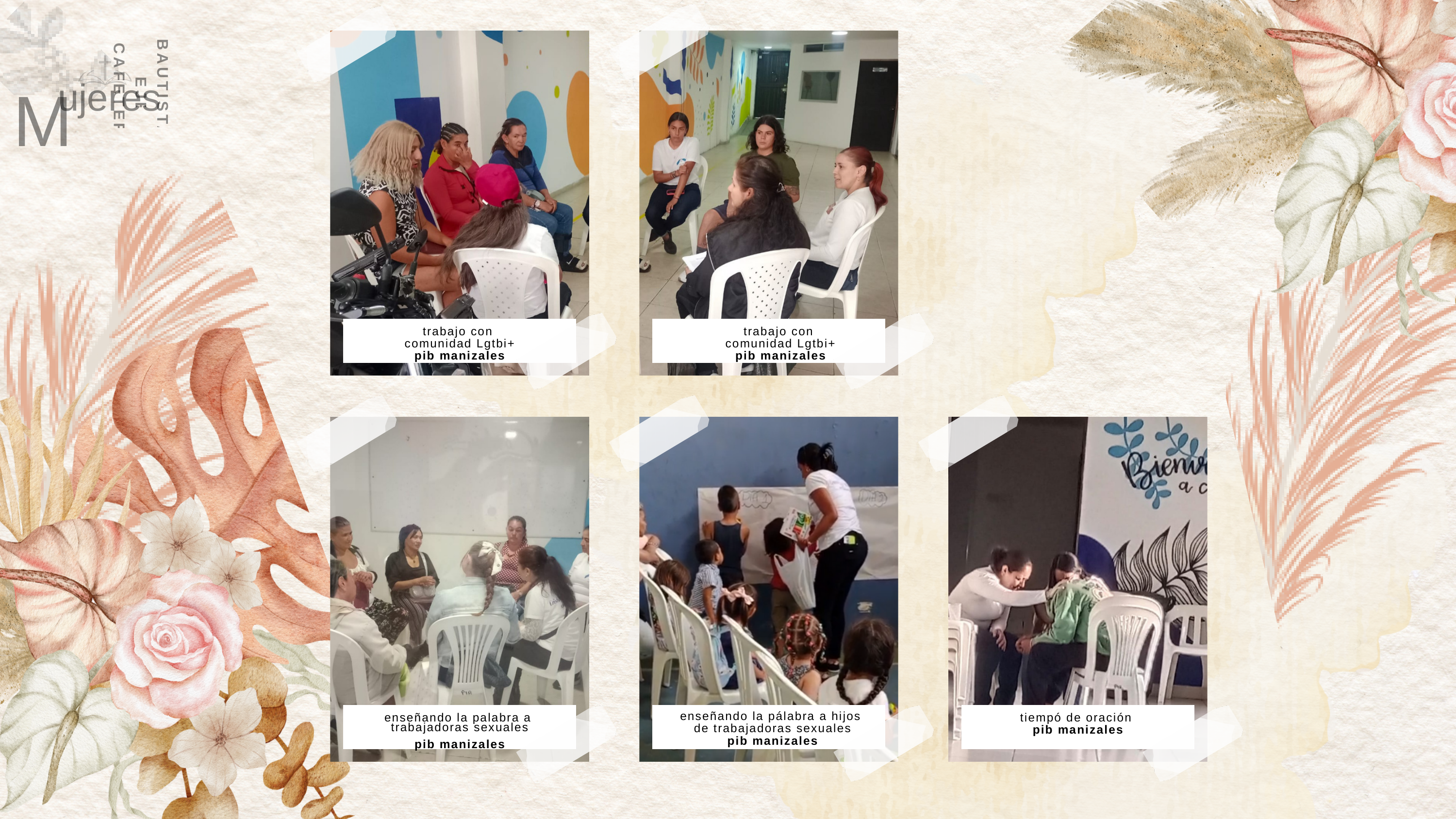

BAUTISTAS EJE CAFETERO

M
ujeres

trabajo con
comunidad Lgtbi+
pib manizales
trabajo con
comunidad Lgtbi+
pib manizales

enseñando la palabra a
trabajadoras sexuales
pib manizales
enseñando la pálabra a hijos
de trabajadoras sexuales
pib manizales
tiempó de oración
pib manizales